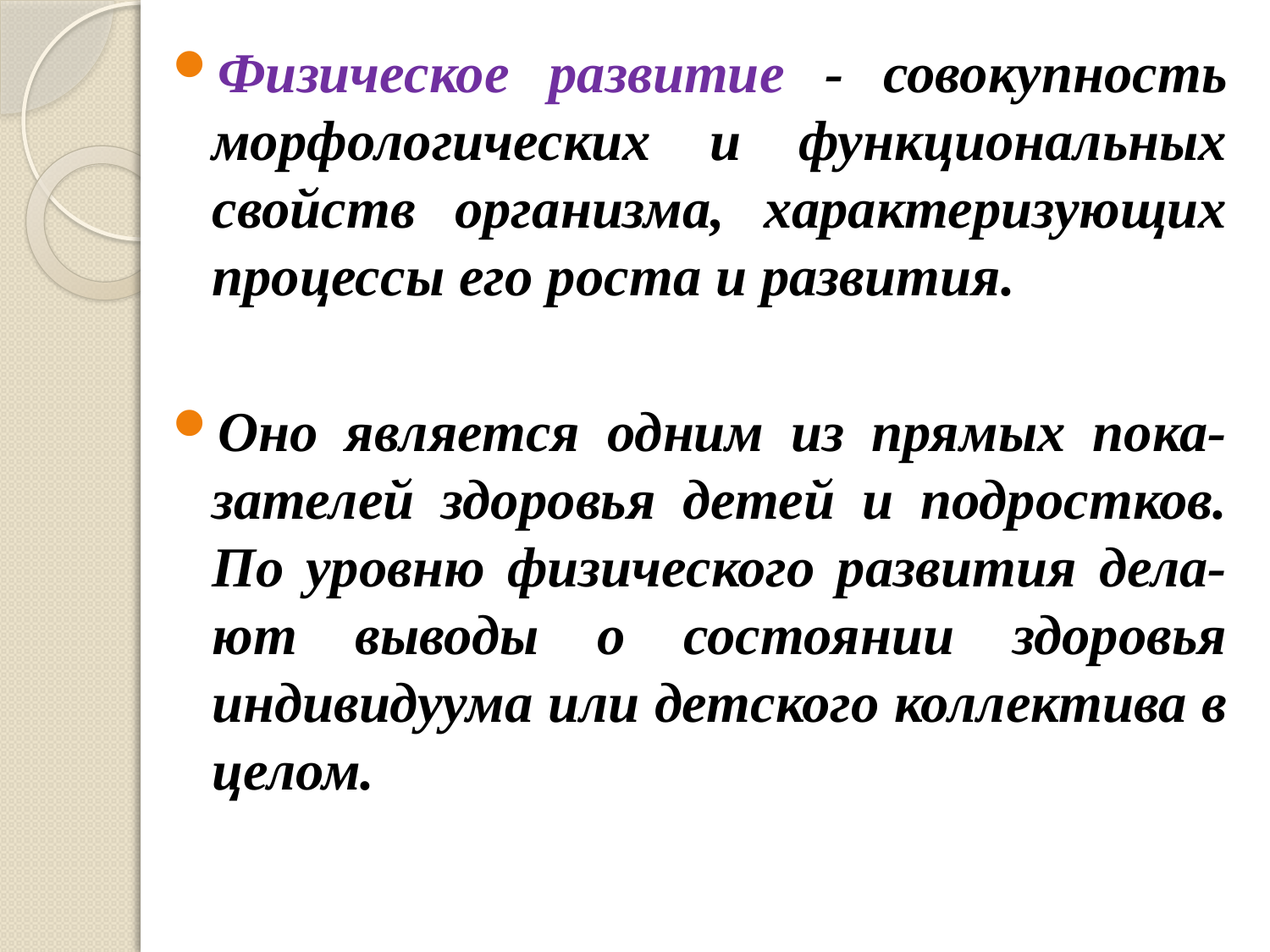

Физическое развитие - совокупность морфологических и функциональных свойств организма, характеризующих процессы его роста и развития.

Оно является одним из прямых пока-зателей здоровья детей и подростков. По уровню физического развития дела-ют выводы о состоянии здоровья индивидуума или детского коллектива в целом.